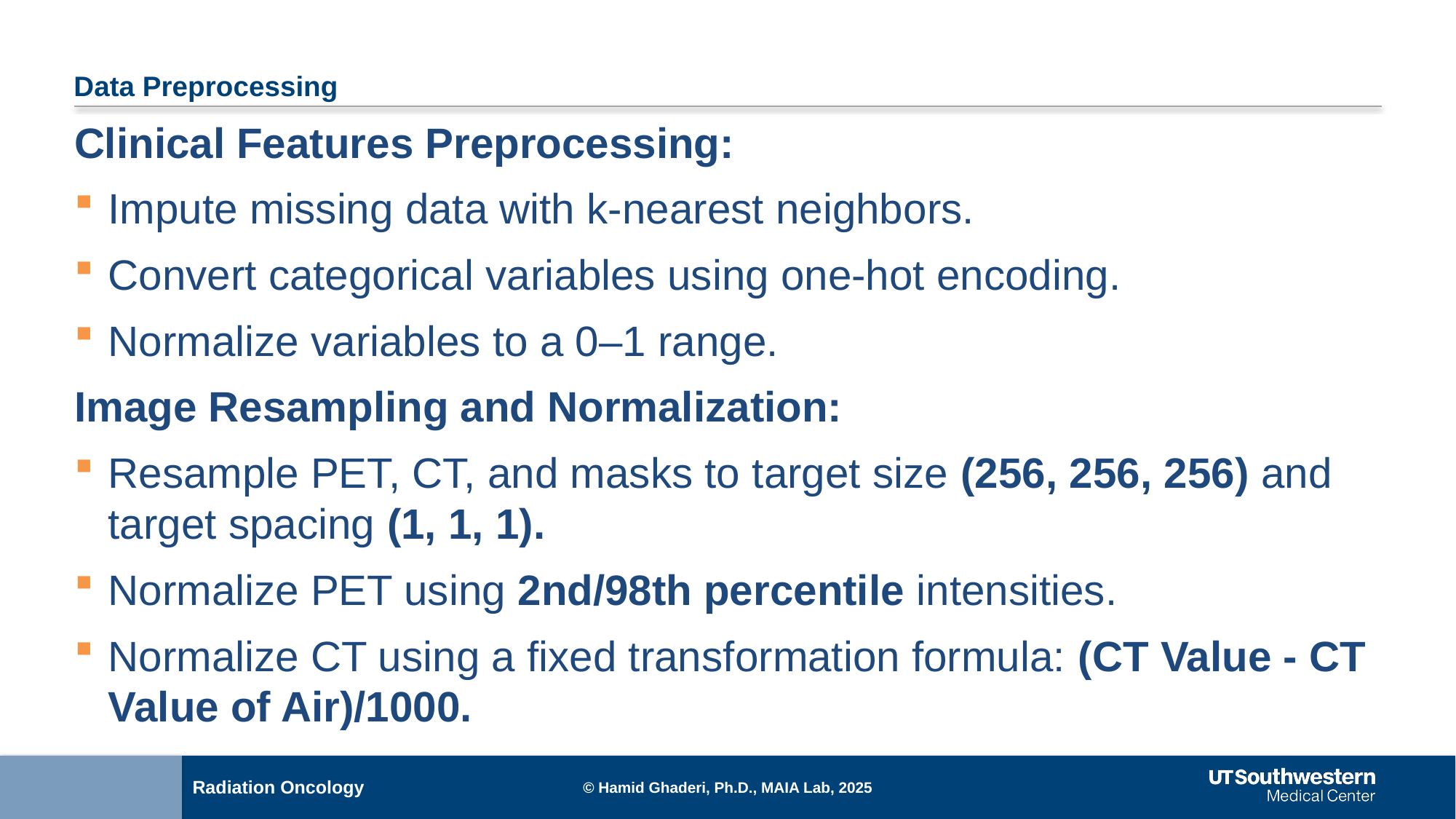

# Data Preprocessing
Clinical Features Preprocessing:
Impute missing data with k-nearest neighbors.
Convert categorical variables using one-hot encoding.
Normalize variables to a 0–1 range.
Image Resampling and Normalization:
Resample PET, CT, and masks to target size (256, 256, 256) and target spacing (1, 1, 1).
Normalize PET using 2nd/98th percentile intensities.
Normalize CT using a fixed transformation formula: (CT Value - CT Value of Air)/1000.

© Hamid Ghaderi, Ph.D., MAIA Lab, 2025